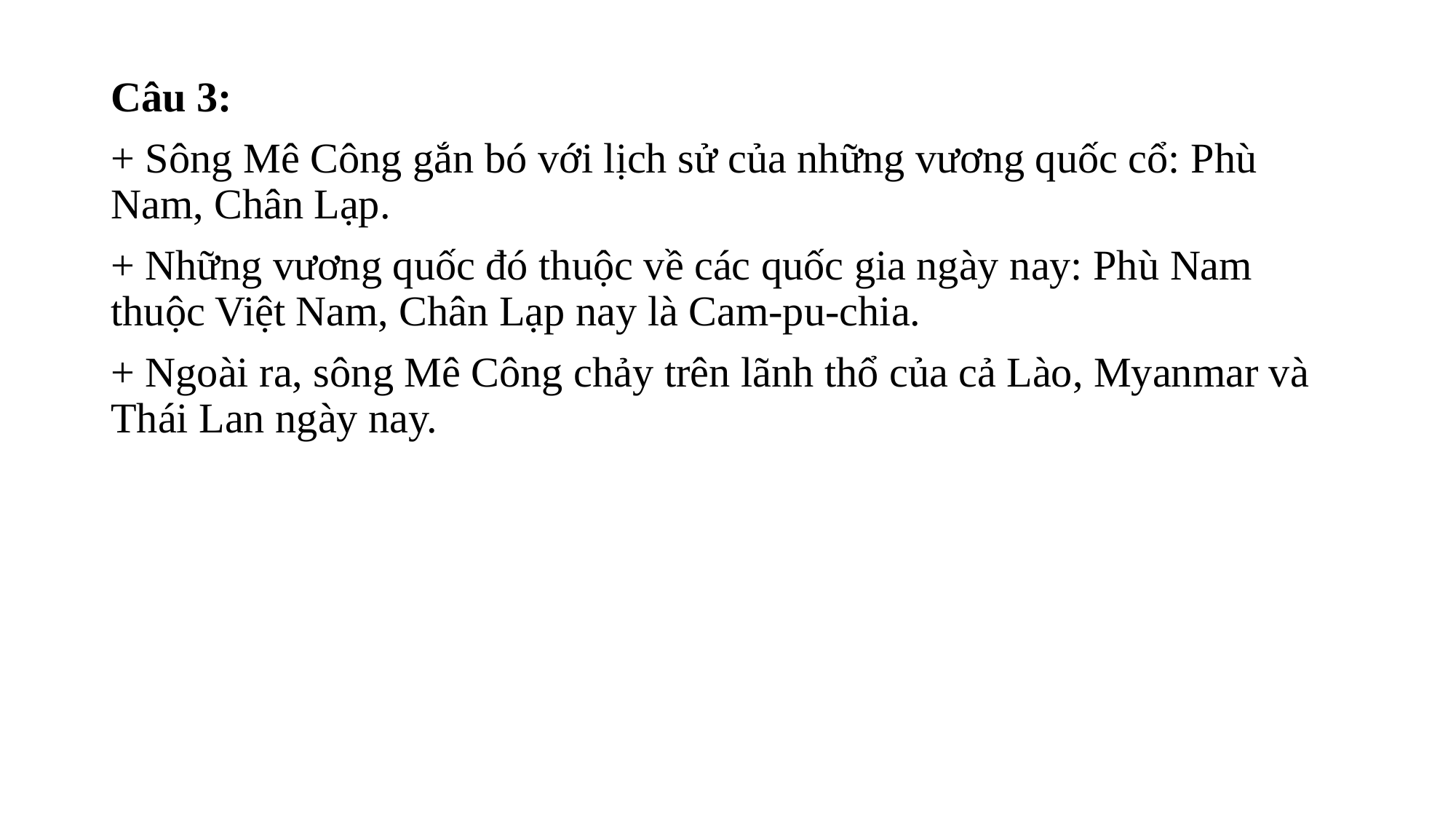

Câu 3:
+ Sông Mê Công gắn bó với lịch sử của những vương quốc cổ: Phù Nam, Chân Lạp.
+ Những vương quốc đó thuộc về các quốc gia ngày nay: Phù Nam thuộc Việt Nam, Chân Lạp nay là Cam-pu-chia.
+ Ngoài ra, sông Mê Công chảy trên lãnh thổ của cả Lào, Myanmar và Thái Lan ngày nay.